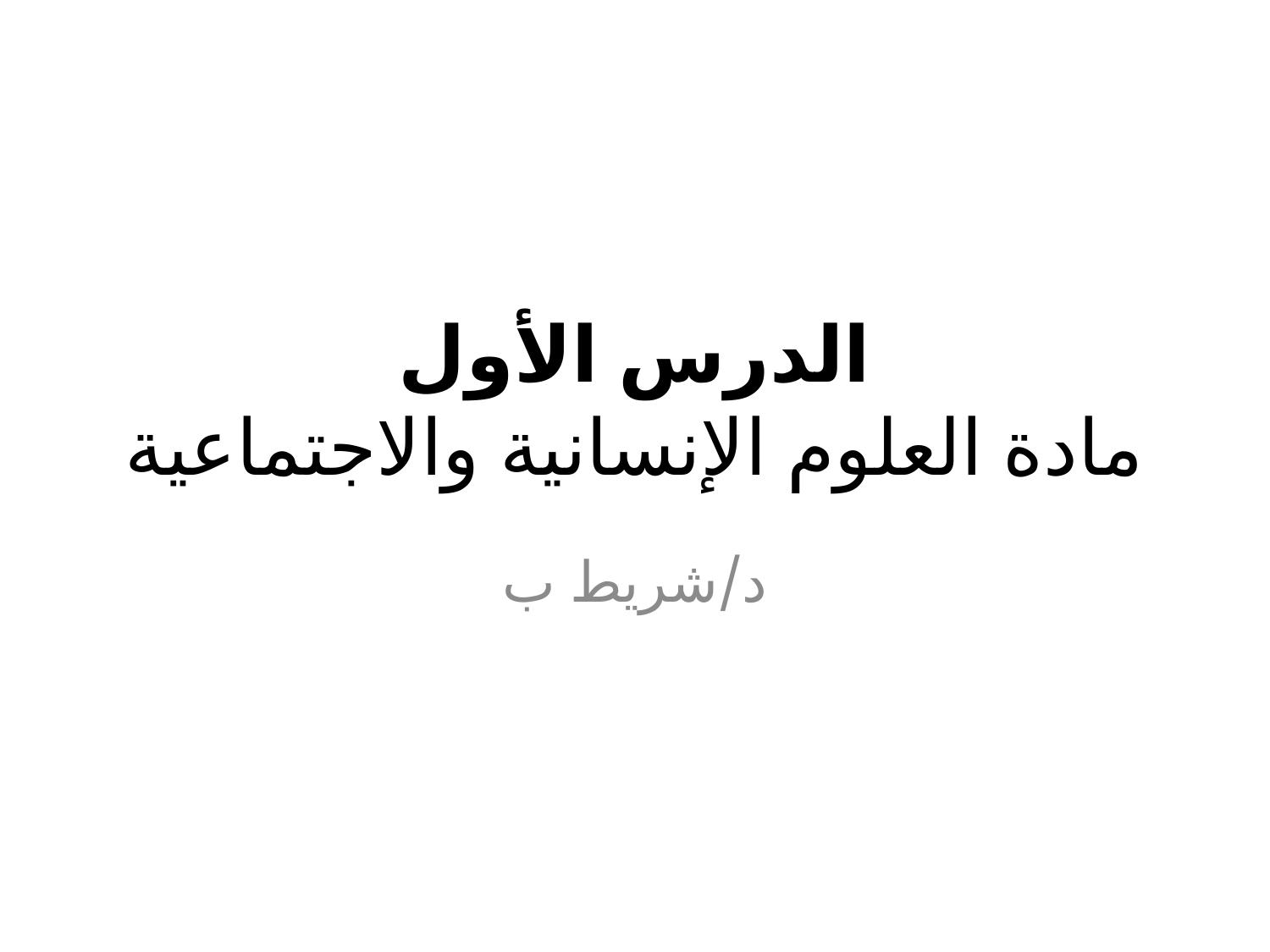

# الدرس الأول مادة العلوم الإنسانية والاجتماعية
د/شريط ب